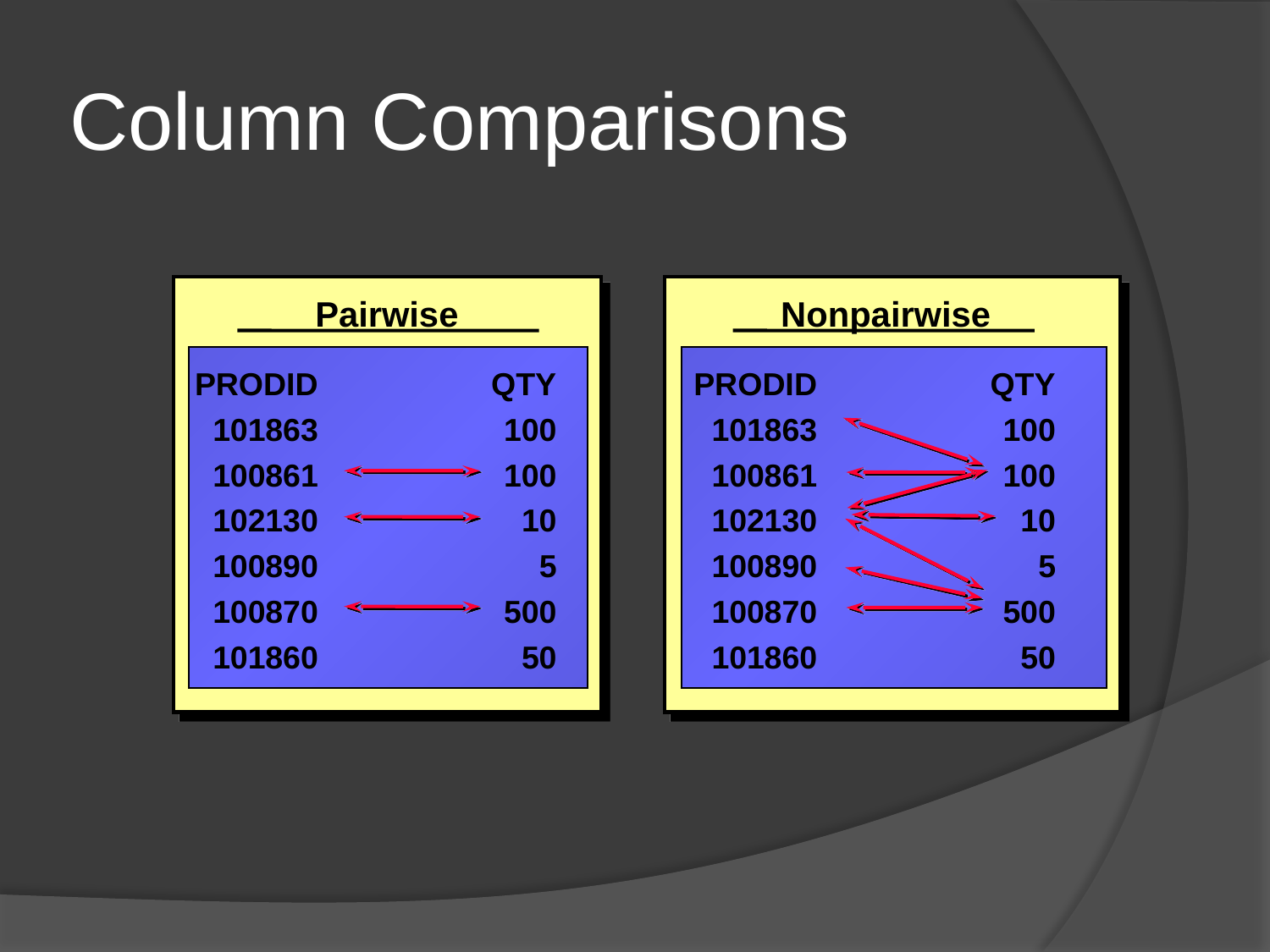

# Column Comparisons
Pairwise
Nonpairwise

	PRODID	QTY
	101863	100
	100861	100
	102130	10
	100890	5
	100870	500
	101860	50
	PRODID	QTY
	101863	100
	100861	100
	102130	10
	100890	5
	100870	500
	101860	50